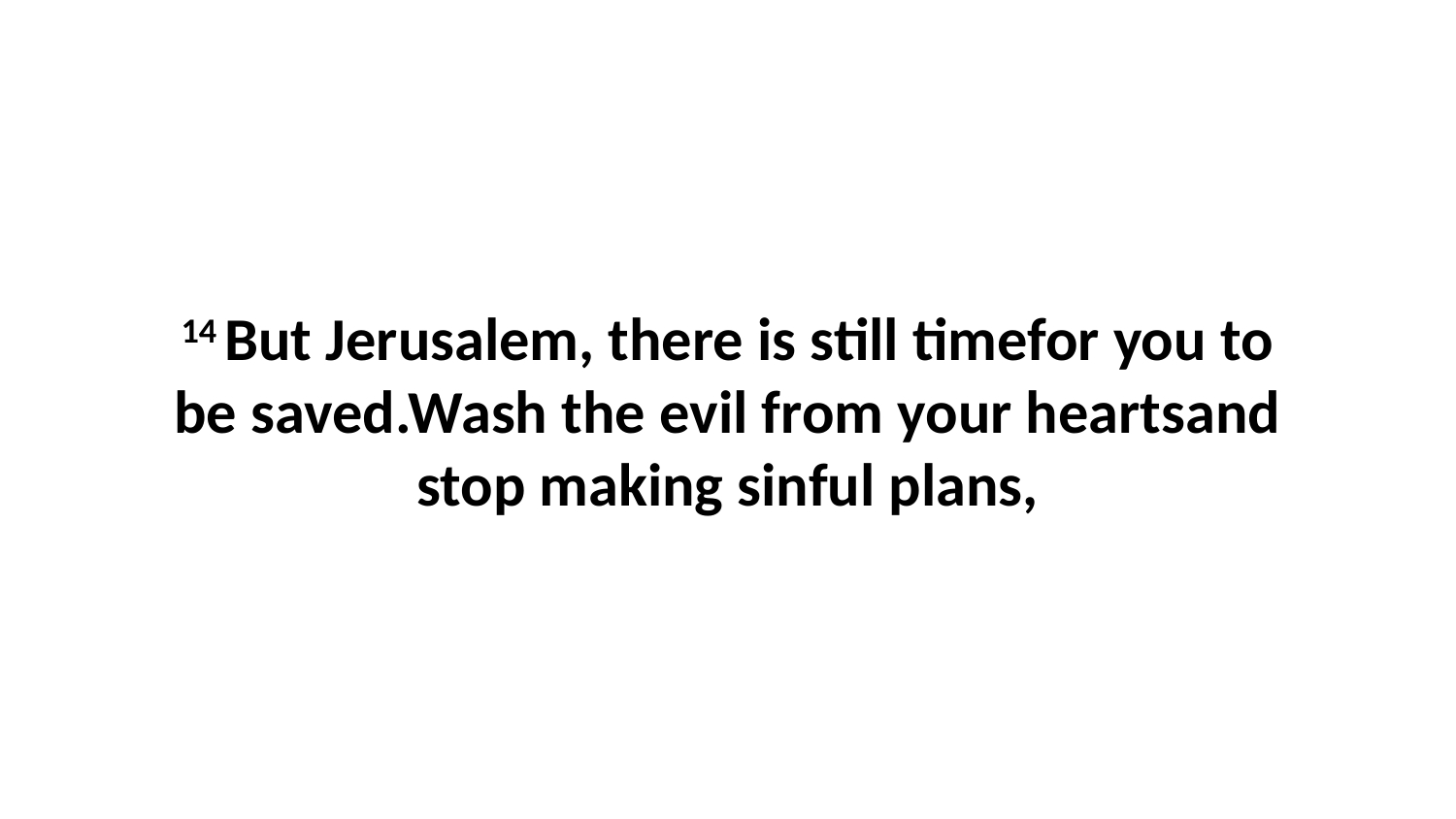

14 But Jerusalem, there is still timefor you to be saved.Wash the evil from your heartsand stop making sinful plans,